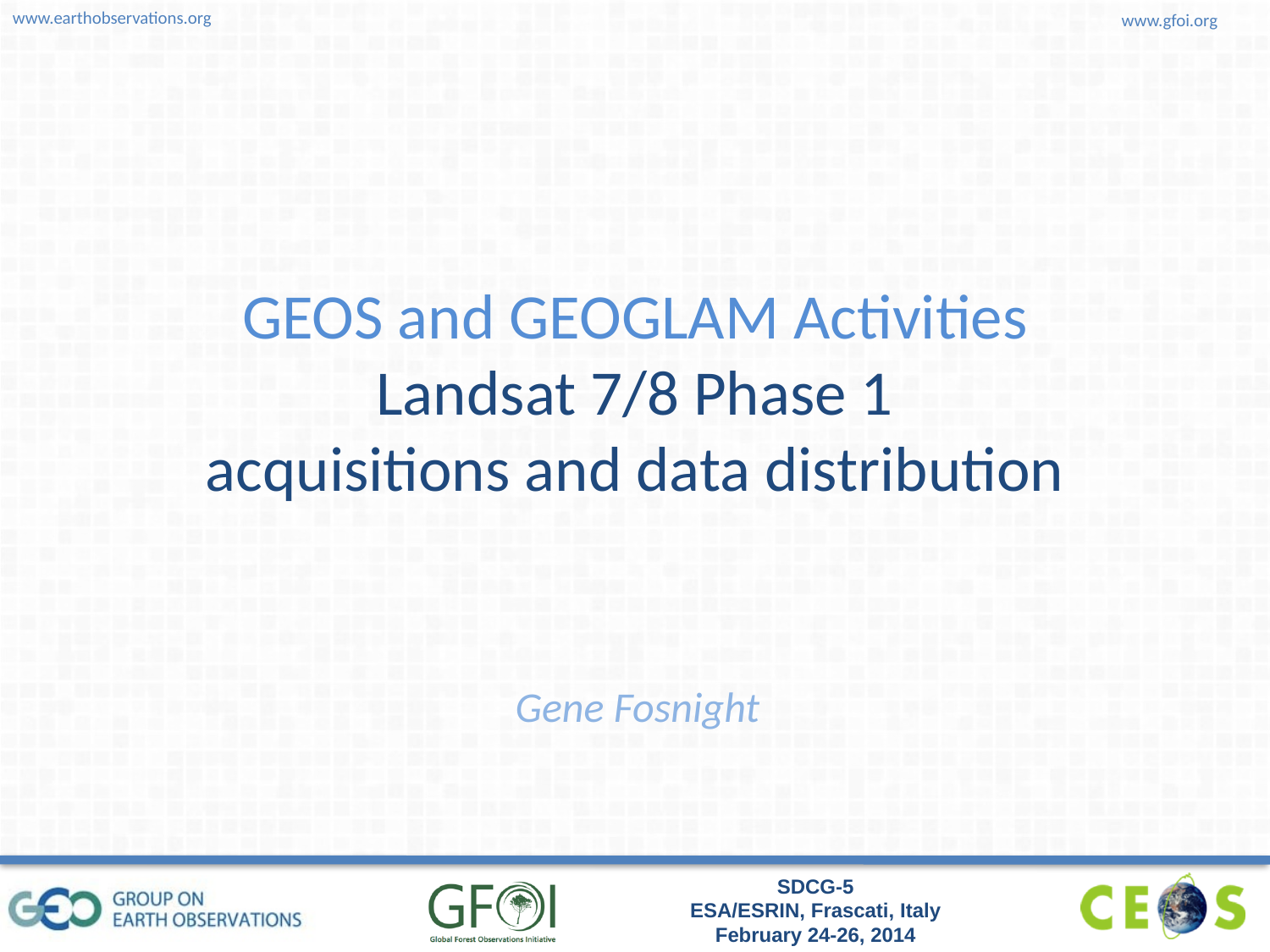

# GEOS and GEOGLAM Activities Landsat 7/8 Phase 1 acquisitions and data distribution

Gene Fosnight